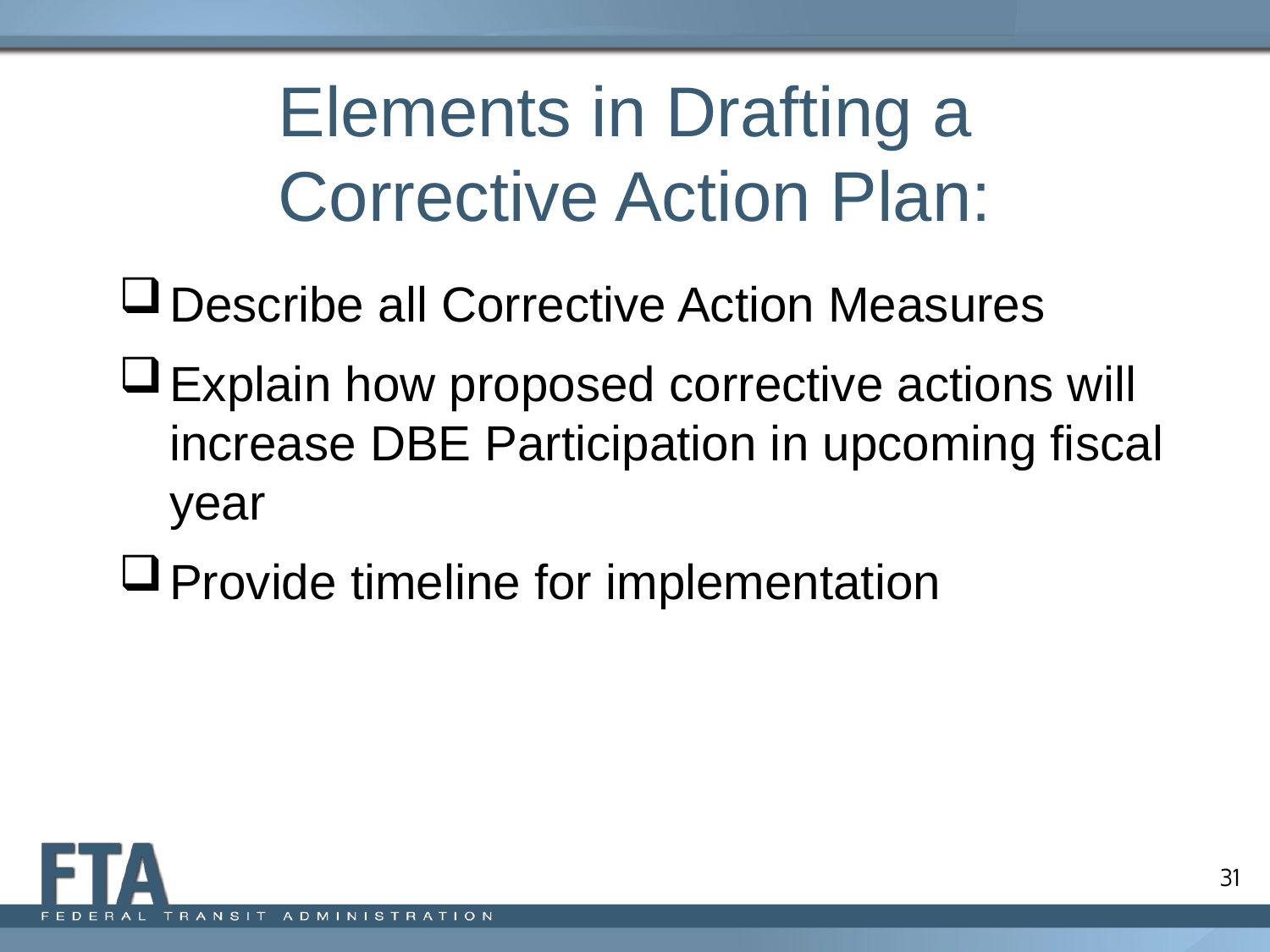

Elements in Drafting a
Corrective Action Plan:

Describe all Corrective Action Measures
Explain how proposed corrective actions will increase DBE Participation in upcoming fiscal year
Provide timeline for implementation